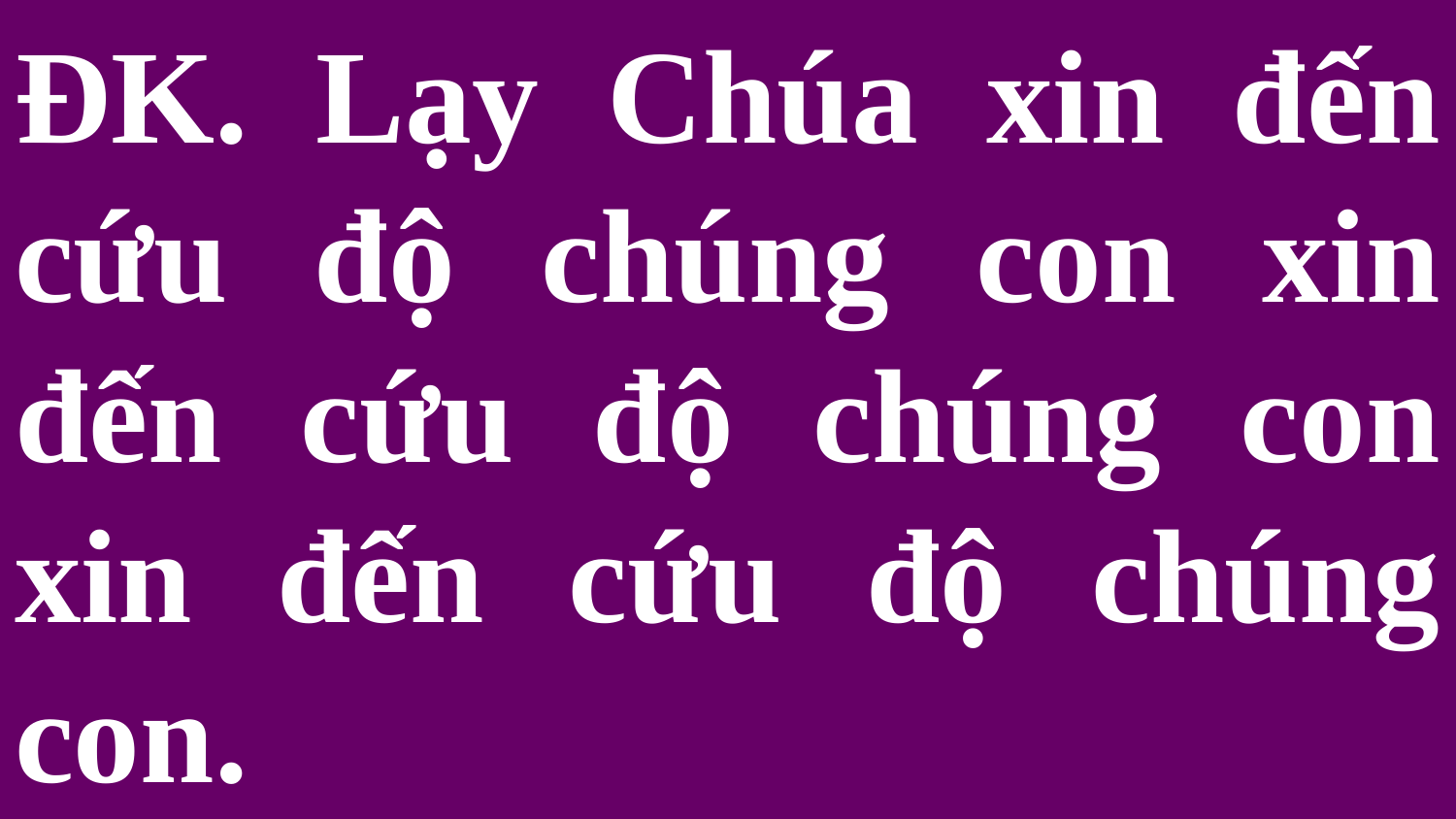

# ĐK. Lạy Chúa xin đến cứu độ chúng con xin đến cứu độ chúng con xin đến cứu độ chúng con.